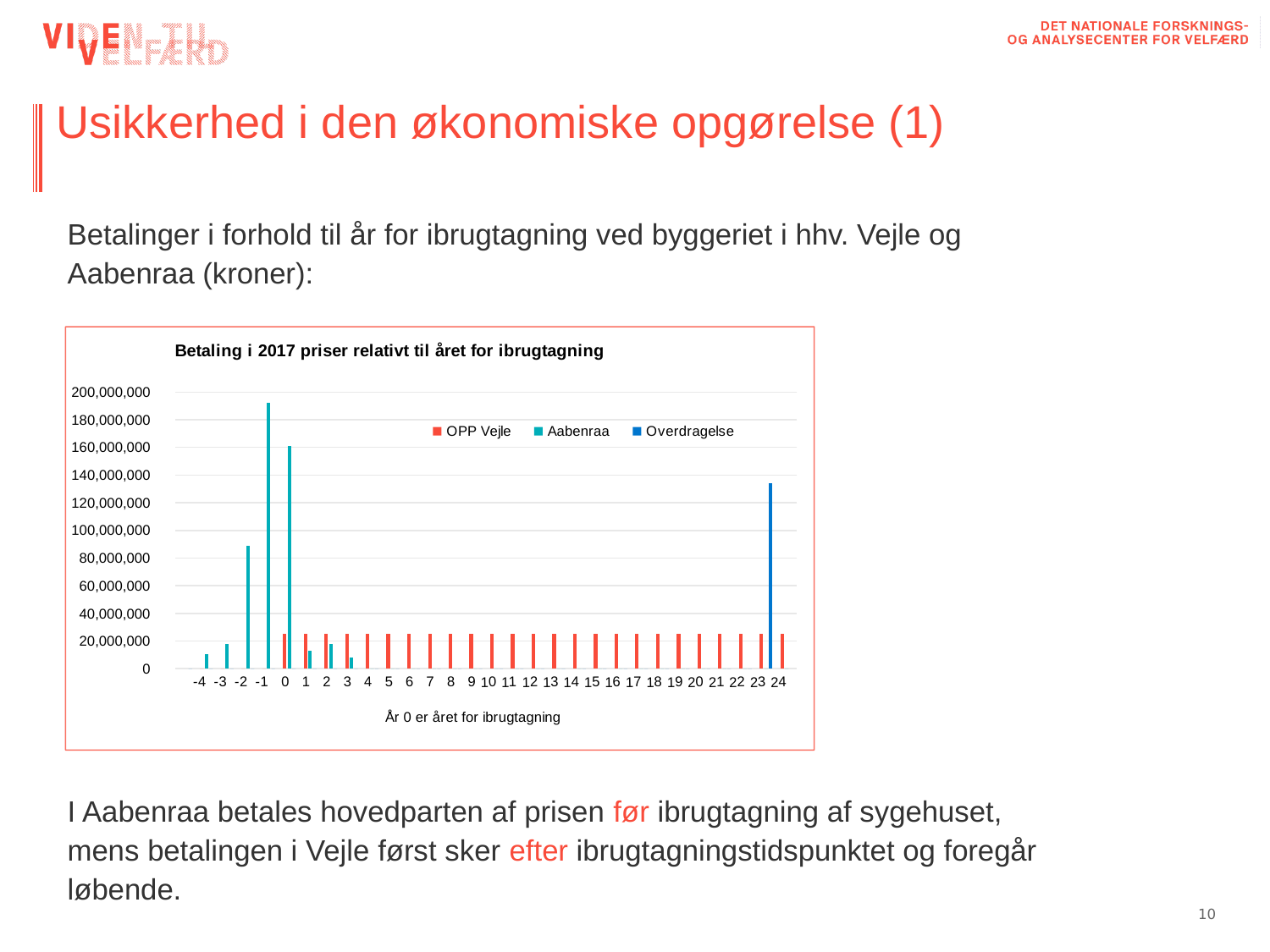

# Usikkerhed i den økonomiske opgørelse (1)
Betalinger i forhold til år for ibrugtagning ved byggeriet i hhv. Vejle og Aabenraa (kroner):

I Aabenraa betales hovedparten af prisen før ibrugtagning af sygehuset, mens betalingen i Vejle først sker efter ibrugtagningstidspunktet og foregår løbende.

[unsupported chart]

10